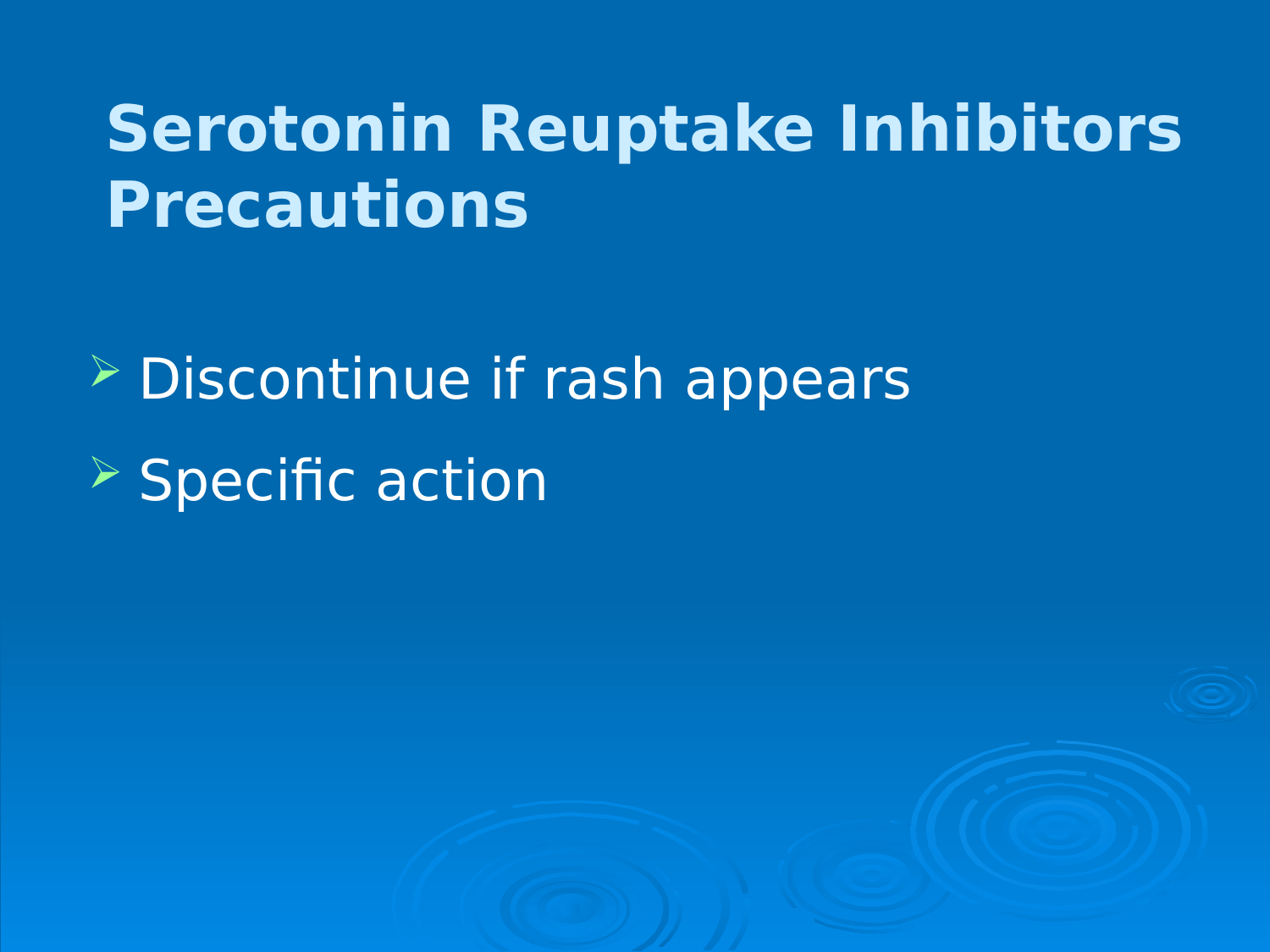

# Serotonin Reuptake Inhibitors Precautions
Discontinue if rash appears
Specific action